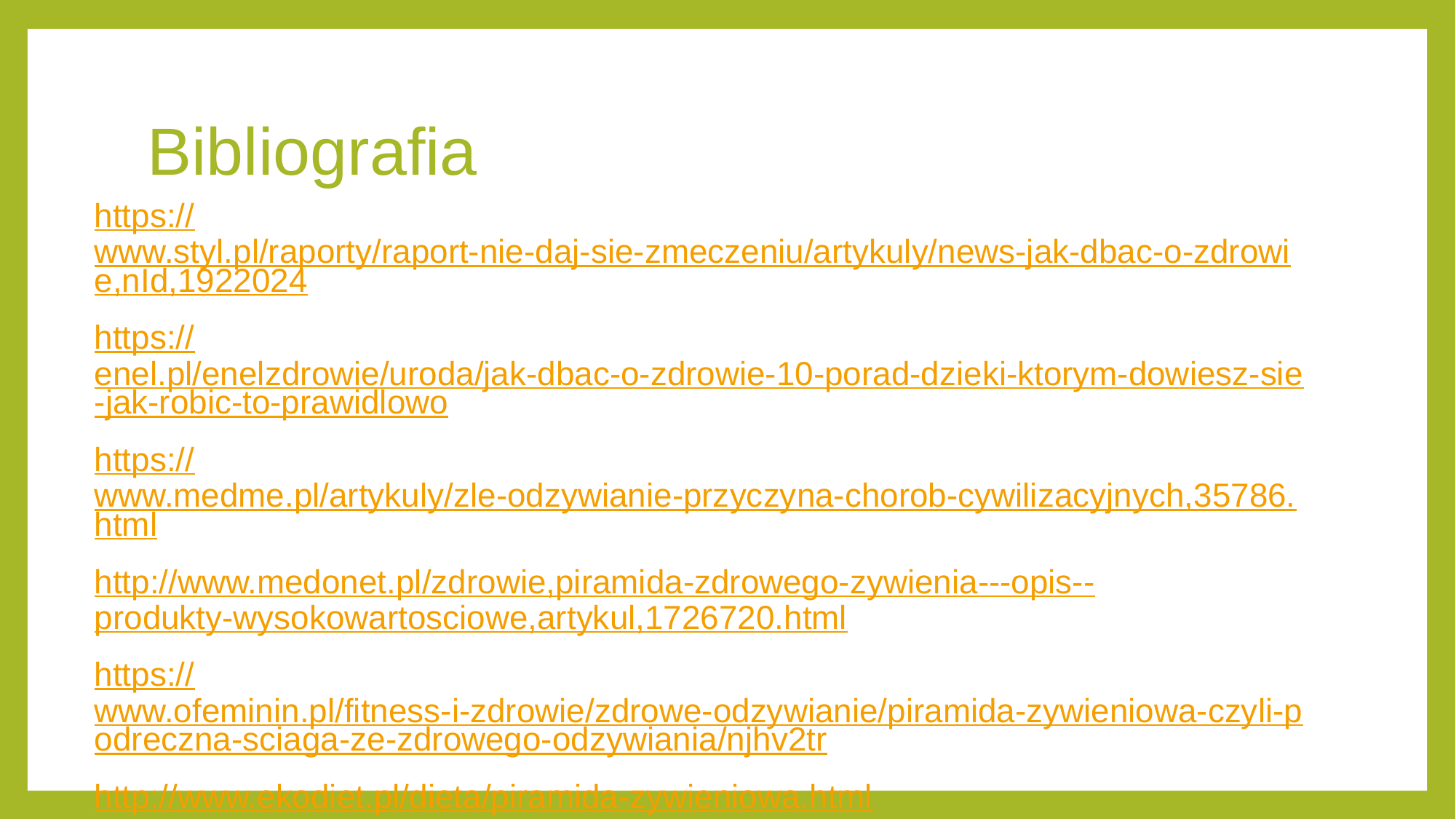

# Bibliografia
https://www.styl.pl/raporty/raport-nie-daj-sie-zmeczeniu/artykuly/news-jak-dbac-o-zdrowie,nId,1922024
https://enel.pl/enelzdrowie/uroda/jak-dbac-o-zdrowie-10-porad-dzieki-ktorym-dowiesz-sie-jak-robic-to-prawidlowo
https://www.medme.pl/artykuly/zle-odzywianie-przyczyna-chorob-cywilizacyjnych,35786.html
http://www.medonet.pl/zdrowie,piramida-zdrowego-zywienia---opis--produkty-wysokowartosciowe,artykul,1726720.html
https://www.ofeminin.pl/fitness-i-zdrowie/zdrowe-odzywianie/piramida-zywieniowa-czyli-podreczna-sciaga-ze-zdrowego-odzywiania/njhv2tr
http://www.ekodiet.pl/dieta/piramida-zywieniowa.html